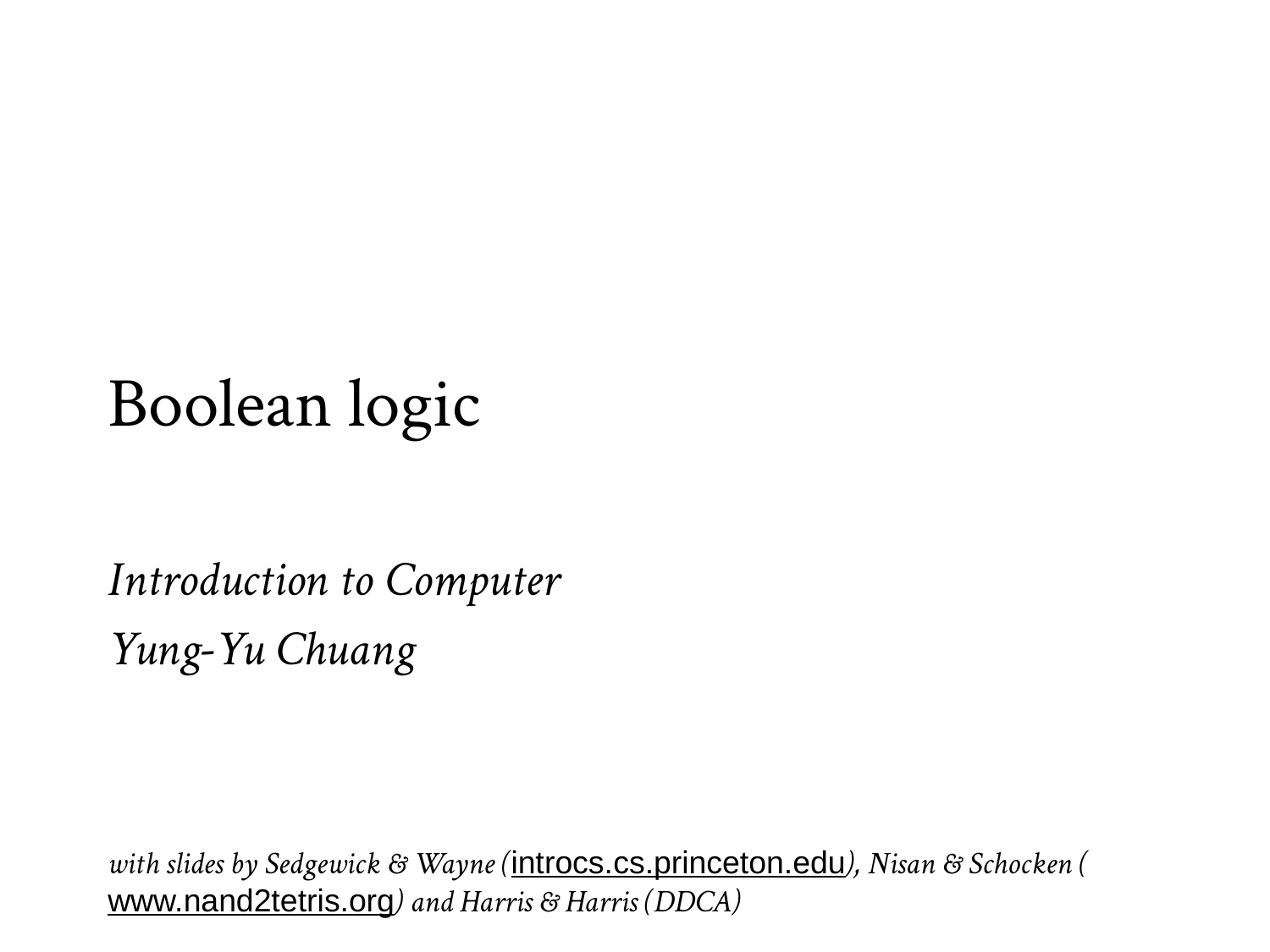

# Boolean logic
Introduction to Computer
Yung-Yu Chuang
with slides by Sedgewick & Wayne (introcs.cs.princeton.edu), Nisan & Schocken (www.nand2tetris.org) and Harris & Harris (DDCA)